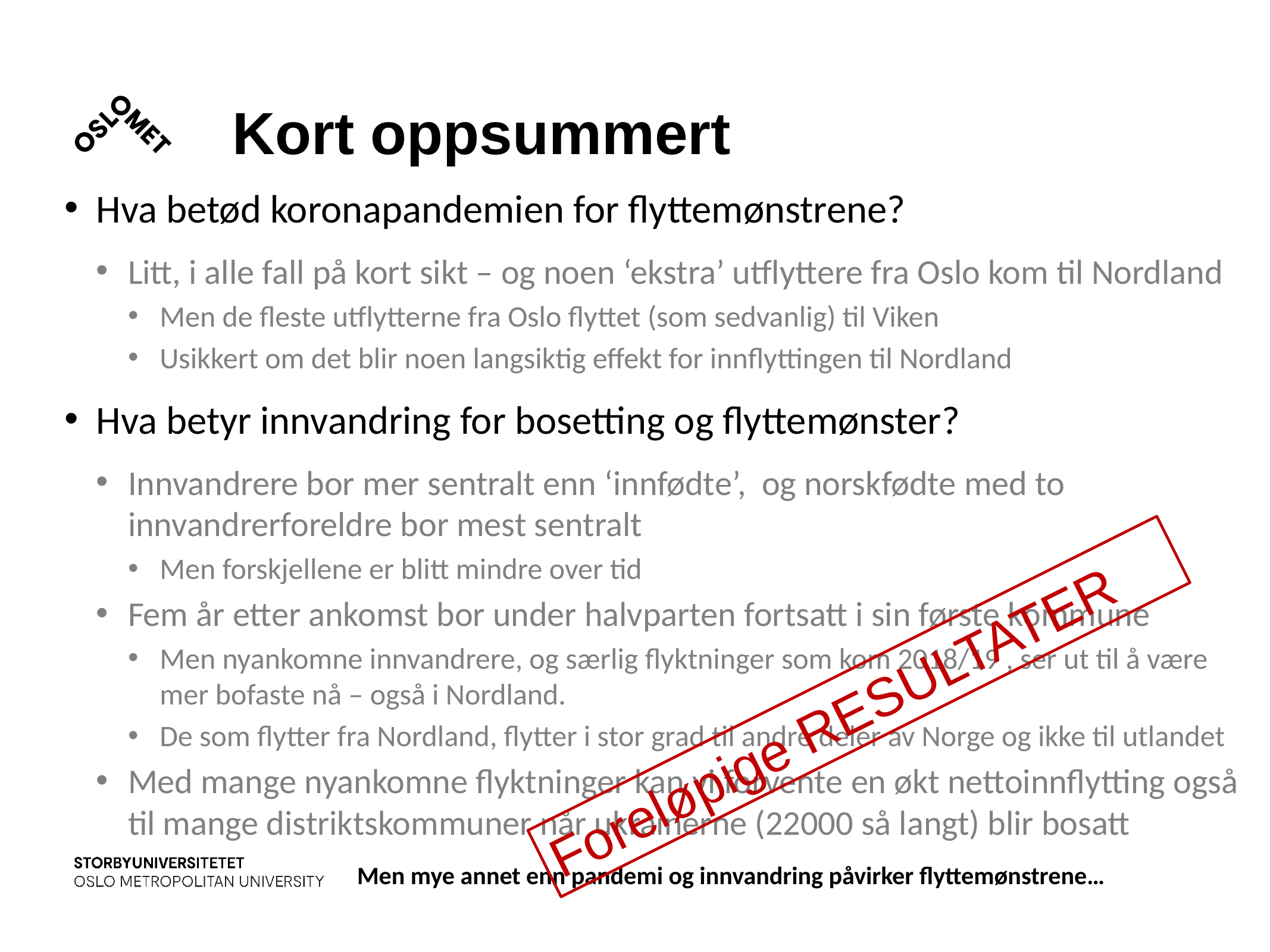

# Kort oppsummert
Hva betød koronapandemien for flyttemønstrene?
Litt, i alle fall på kort sikt – og noen ‘ekstra’ utflyttere fra Oslo kom til Nordland
Men de fleste utflytterne fra Oslo flyttet (som sedvanlig) til Viken
Usikkert om det blir noen langsiktig effekt for innflyttingen til Nordland

Hva betyr innvandring for bosetting og flyttemønster?
Innvandrere bor mer sentralt enn ‘innfødte’,  og norskfødte med to innvandrerforeldre bor mest sentralt
Men forskjellene er blitt mindre over tid
Fem år etter ankomst bor under halvparten fortsatt i sin første kommune
Men nyankomne innvandrere, og særlig flyktninger som kom 2018/19 , ser ut til å være mer bofaste nå – også i Nordland.
De som flytter fra Nordland, flytter i stor grad til andre deler av Norge og ikke til utlandet
Med mange nyankomne flyktninger kan vi forvente en økt nettoinnflytting også til mange distriktskommuner når ukrainerne (22000 så langt) blir bosatt

Foreløpige RESULTATER
Men mye annet enn pandemi og innvandring påvirker flyttemønstrene…